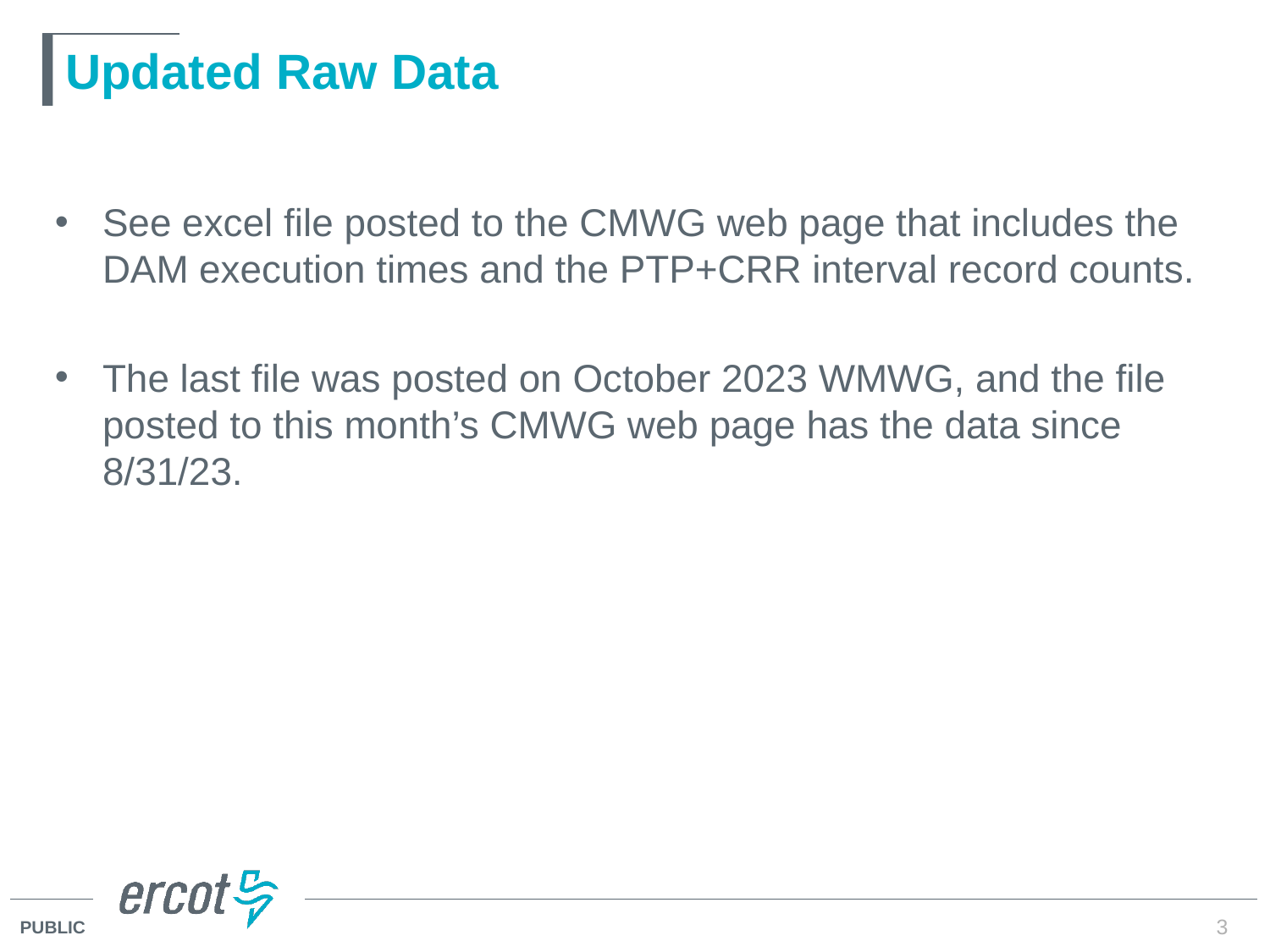

# Updated Raw Data

See excel file posted to the CMWG web page that includes the DAM execution times and the PTP+CRR interval record counts.

The last file was posted on October 2023 WMWG, and the file posted to this month’s CMWG web page has the data since 8/31/23.

3